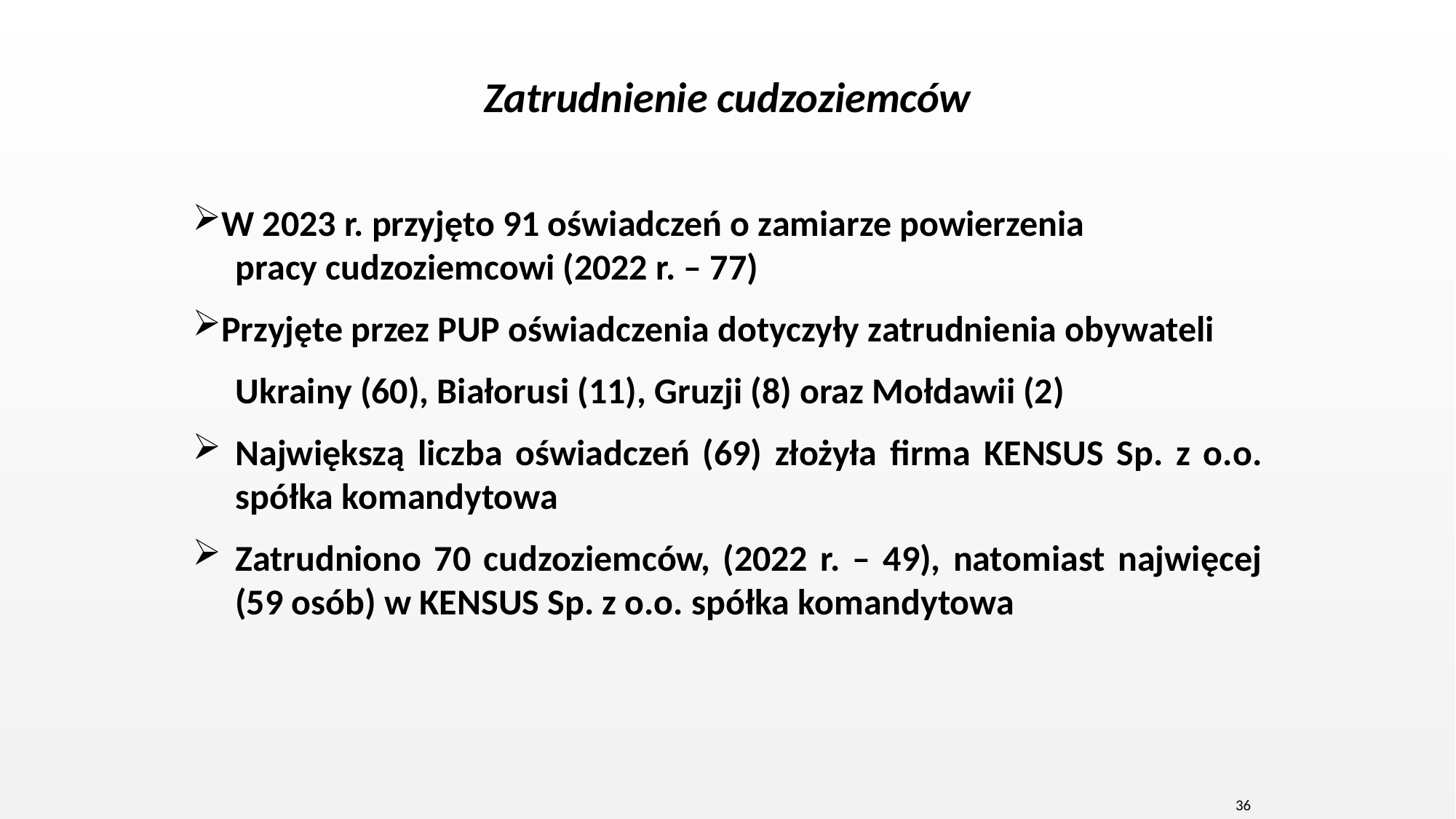

# Zatrudnienie cudzoziemców
W 2023 r. przyjęto 91 oświadczeń o zamiarze powierzenia
pracy cudzoziemcowi (2022 r. – 77)
Przyjęte przez PUP oświadczenia dotyczyły zatrudnienia obywateli
Ukrainy (60), Białorusi (11), Gruzji (8) oraz Mołdawii (2)
Największą liczba oświadczeń (69) złożyła firma KENSUS Sp. z o.o. spółka komandytowa
Zatrudniono 70 cudzoziemców, (2022 r. – 49), natomiast najwięcej (59 osób) w KENSUS Sp. z o.o. spółka komandytowa
36